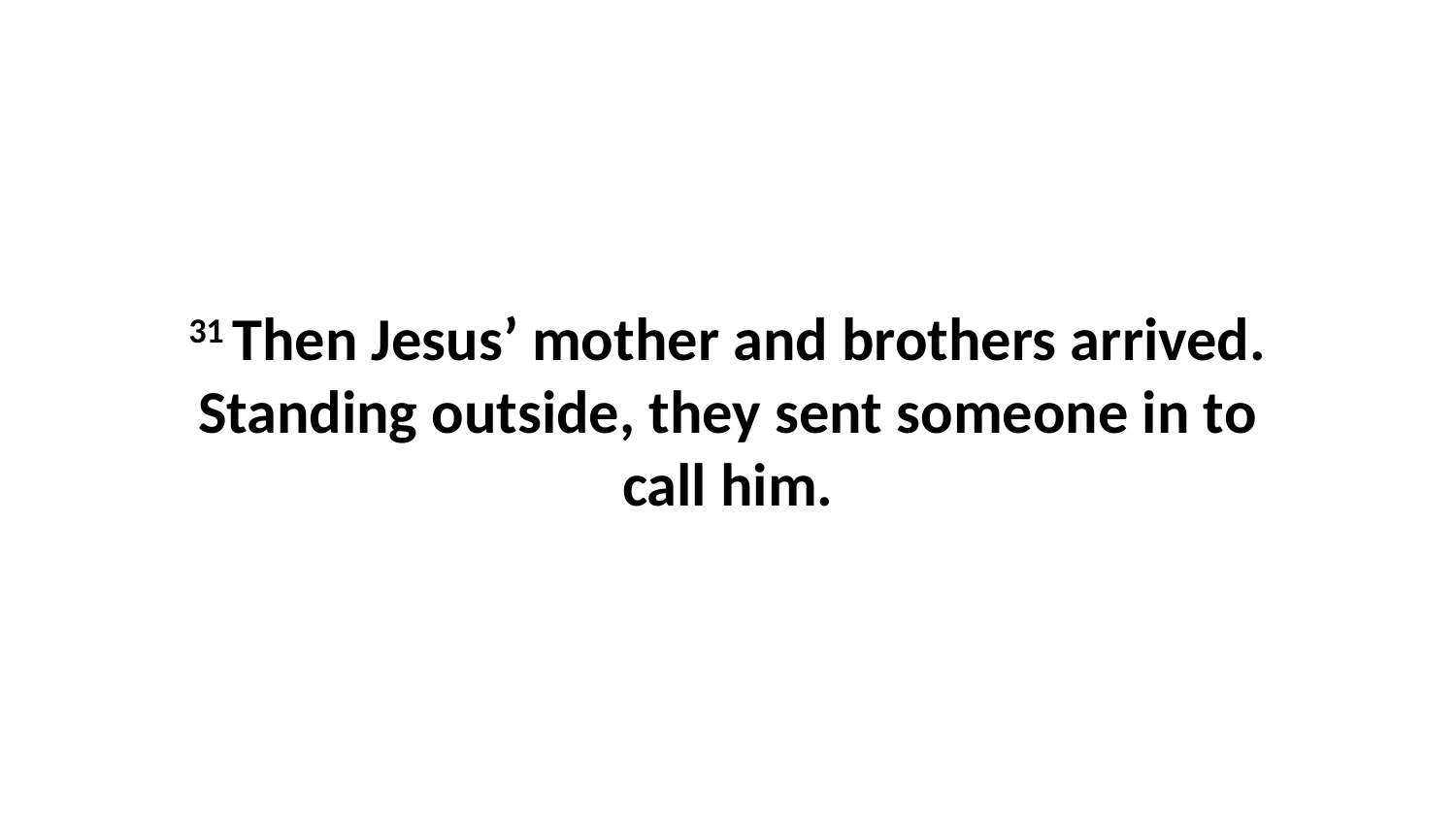

31 Then Jesus’ mother and brothers arrived. Standing outside, they sent someone in to call him.